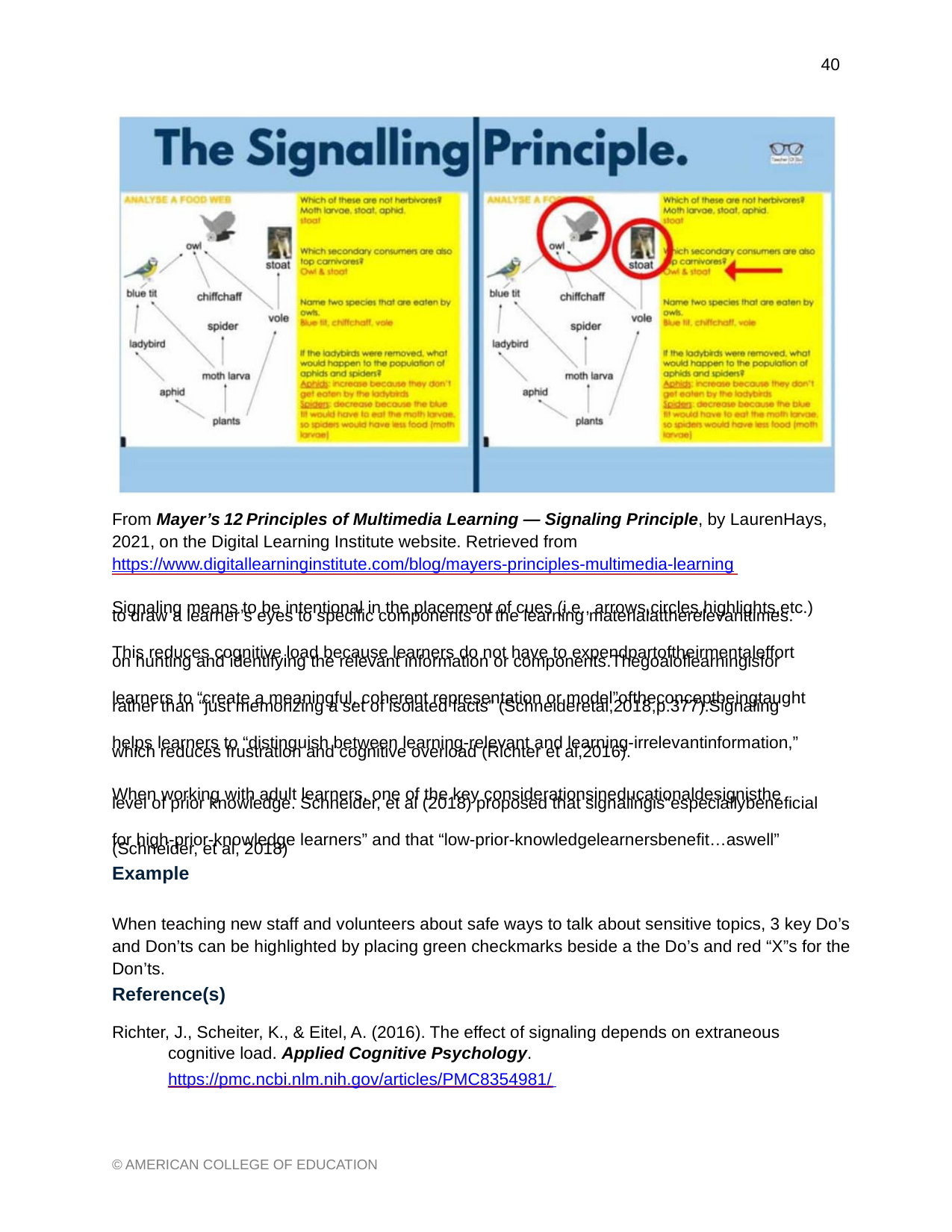

40

From Mayer’s 12 Principles of Multimedia Learning — Signaling Principle, by LaurenHays, 2021, on the Digital Learning Institute website. Retrieved from https://www.digitallearninginstitute.com/blog/mayers-principles-multimedia-learning
Signaling means to be intentional in the placement of cues (i.e., arrows,circles,highlights,etc.)
to draw a learner’s eyes to specific components of the learning materialattherelevanttimes.
This reduces cognitive load because learners do not have to expendpartoftheirmentaleffort
on hunting and identifying the relevant information or components.Thegoaloflearningisfor
learners to “create a meaningful, coherent representation or model”oftheconceptbeingtaught
rather than “just memorizing a set of isolated facts” (Schneideretal,2018,p.377).Signaling
helps learners to “distinguish between learning-relevant and learning-irrelevantinformation,”
which reduces frustration and cognitive overload (Richter et al,2016).
When working with adult learners, one of the key considerationsineducationaldesignisthe
level of prior knowledge. Schneider, et al (2018) proposed that signalingis“especiallybeneficial
for high-prior-knowledge learners” and that “low-prior-knowledgelearnersbenefit…aswell”
(Schneider, et al, 2018)
Example

When teaching new staff and volunteers about safe ways to talk about sensitive topics, 3 key Do’s and Don’ts can be highlighted by placing green checkmarks beside a the Do’s and red “X”s for the Don’ts.
Reference(s)

Richter, J., Scheiter, K., & Eitel, A. (2016). The effect of signaling depends on extraneous
cognitive load. Applied Cognitive Psychology.
https://pmc.ncbi.nlm.nih.gov/articles/PMC8354981/

© AMERICAN COLLEGE OF EDUCATION